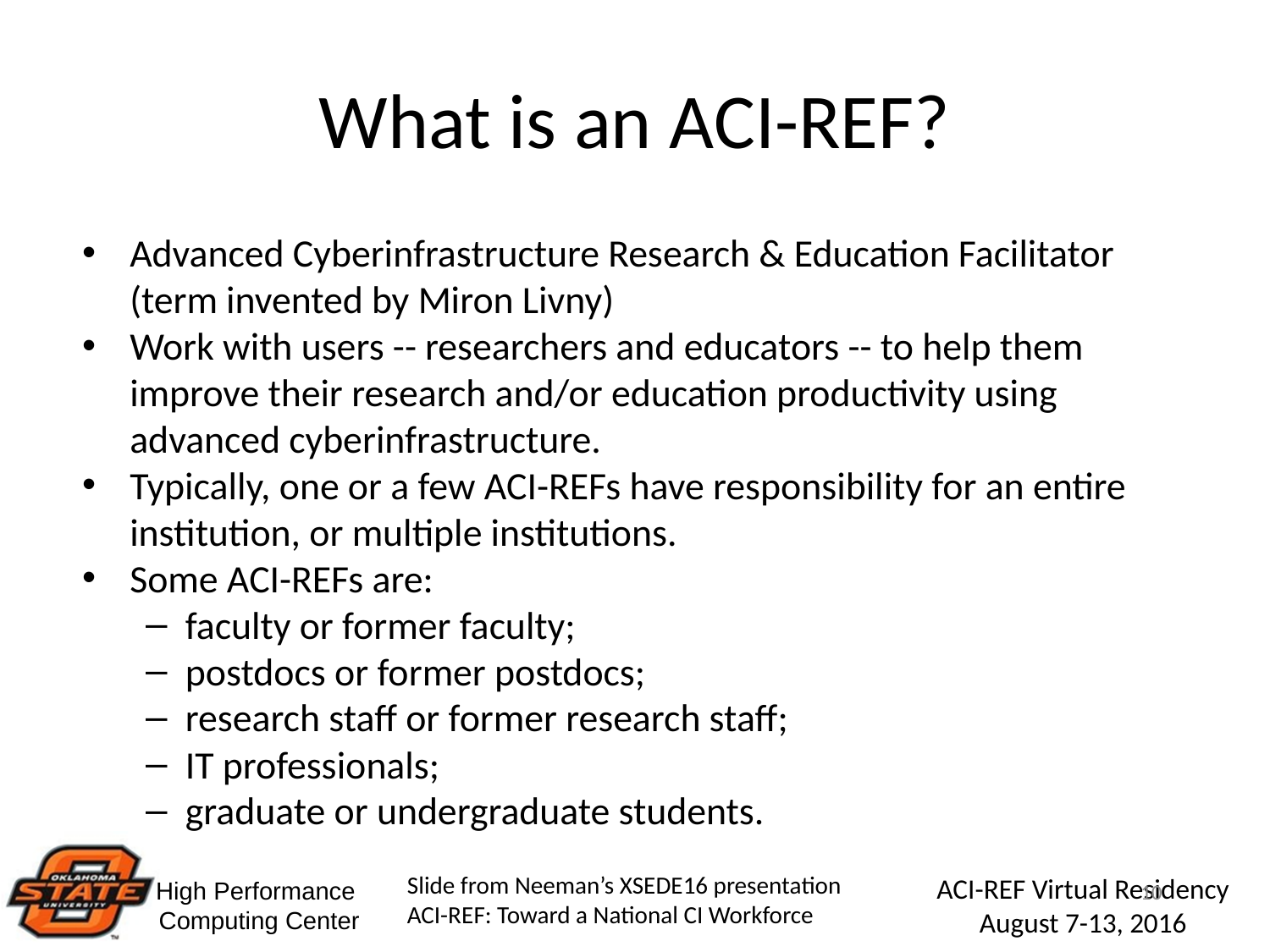

# What is an ACI-REF?
Advanced Cyberinfrastructure Research & Education Facilitator (term invented by Miron Livny)
Work with users -- researchers and educators -- to help them improve their research and/or education productivity using advanced cyberinfrastructure.
Typically, one or a few ACI-REFs have responsibility for an entire institution, or multiple institutions.
Some ACI-REFs are:
faculty or former faculty;
postdocs or former postdocs;
research staff or former research staff;
IT professionals;
graduate or undergraduate students.
10
Slide from Neeman’s XSEDE16 presentation
ACI-REF: Toward a National CI Workforce